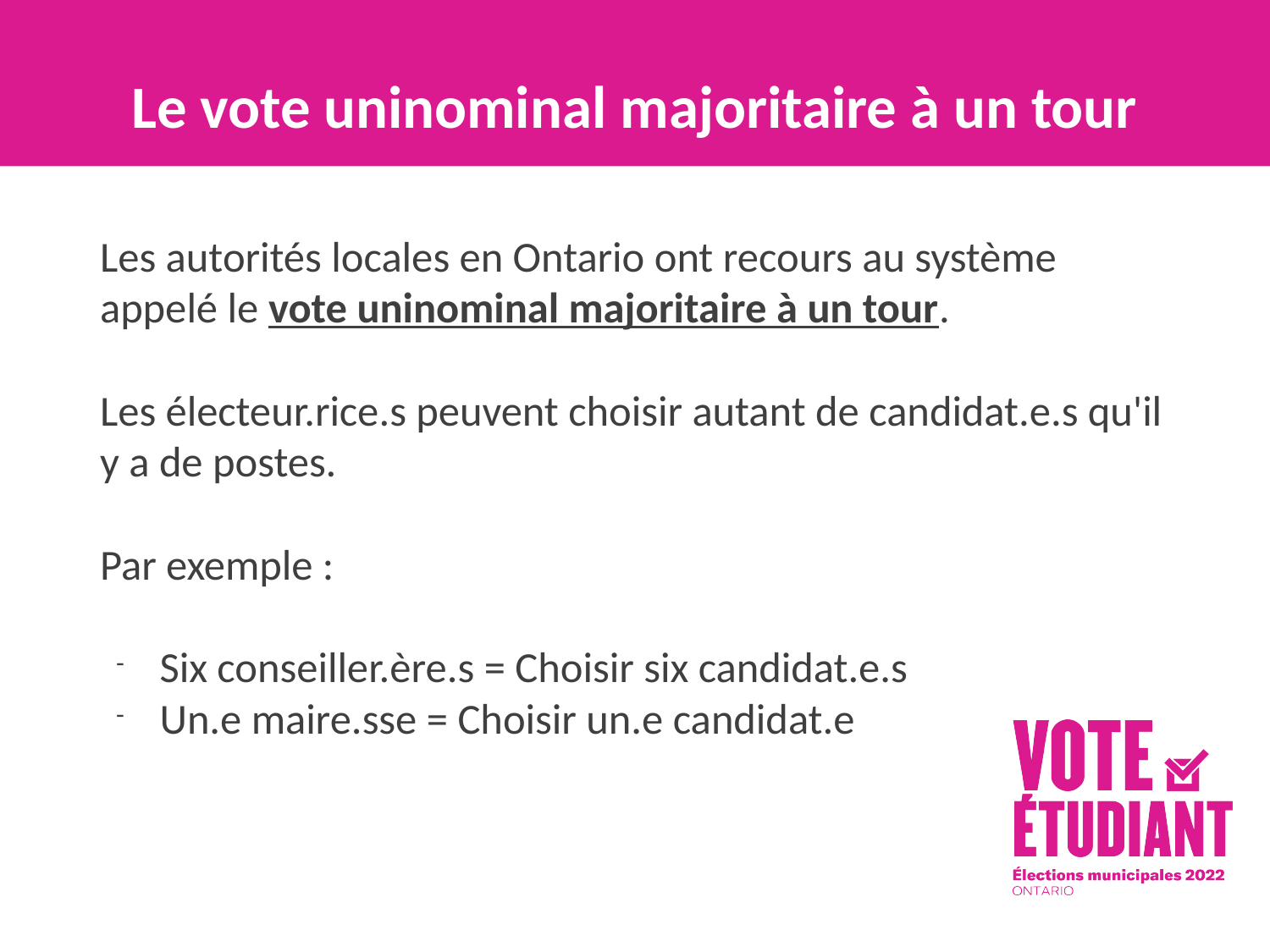

# Le vote uninominal majoritaire à un tour
Les autorités locales en Ontario ont recours au système appelé le vote uninominal majoritaire à un tour.

Les électeur.rice.s peuvent choisir autant de candidat.e.s qu'il y a de postes.

Par exemple :

Six conseiller.ère.s = Choisir six candidat.e.s
Un.e maire.sse = Choisir un.e candidat.e